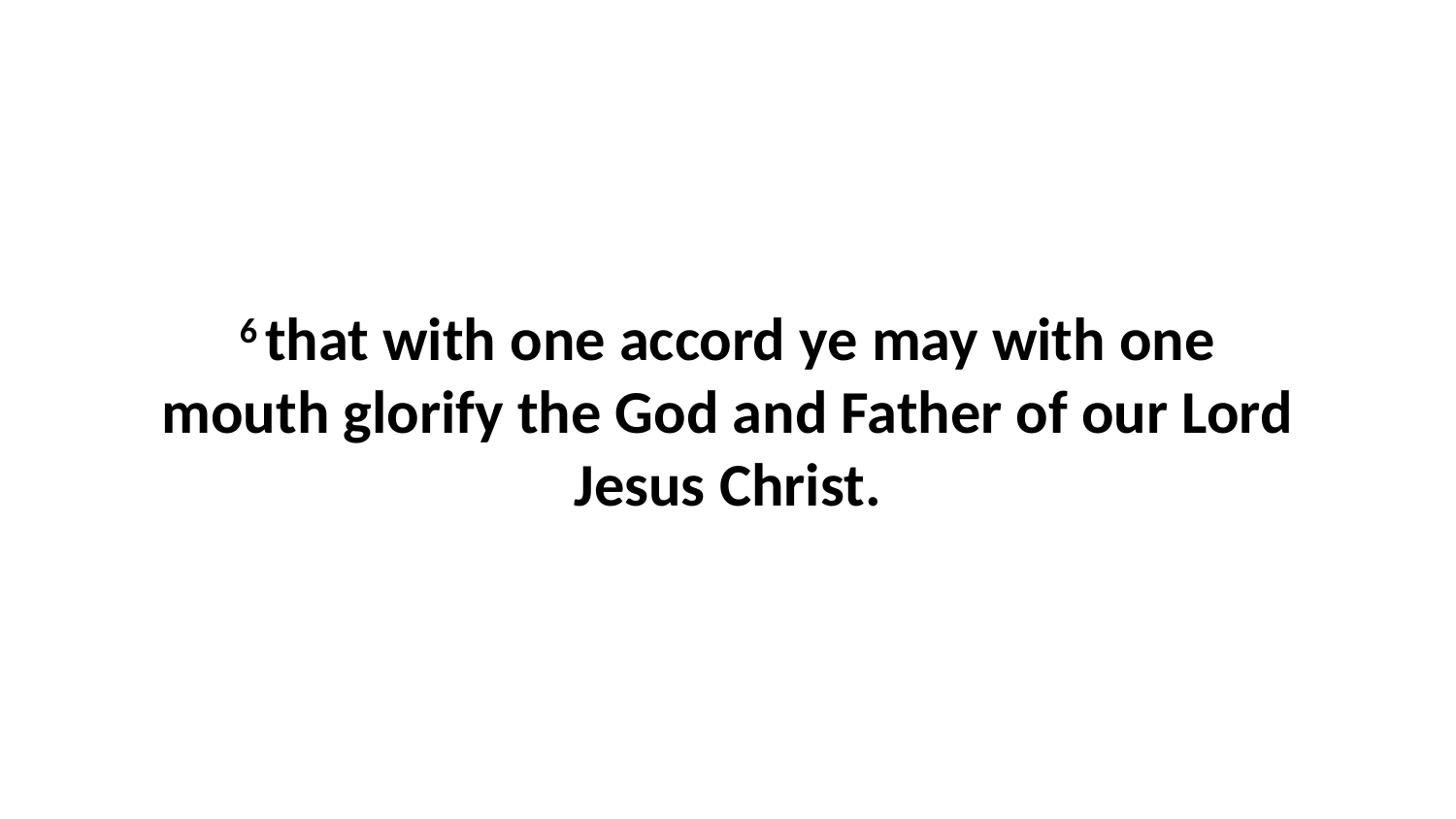

6 that with one accord ye may with one mouth glorify the God and Father of our Lord Jesus Christ.